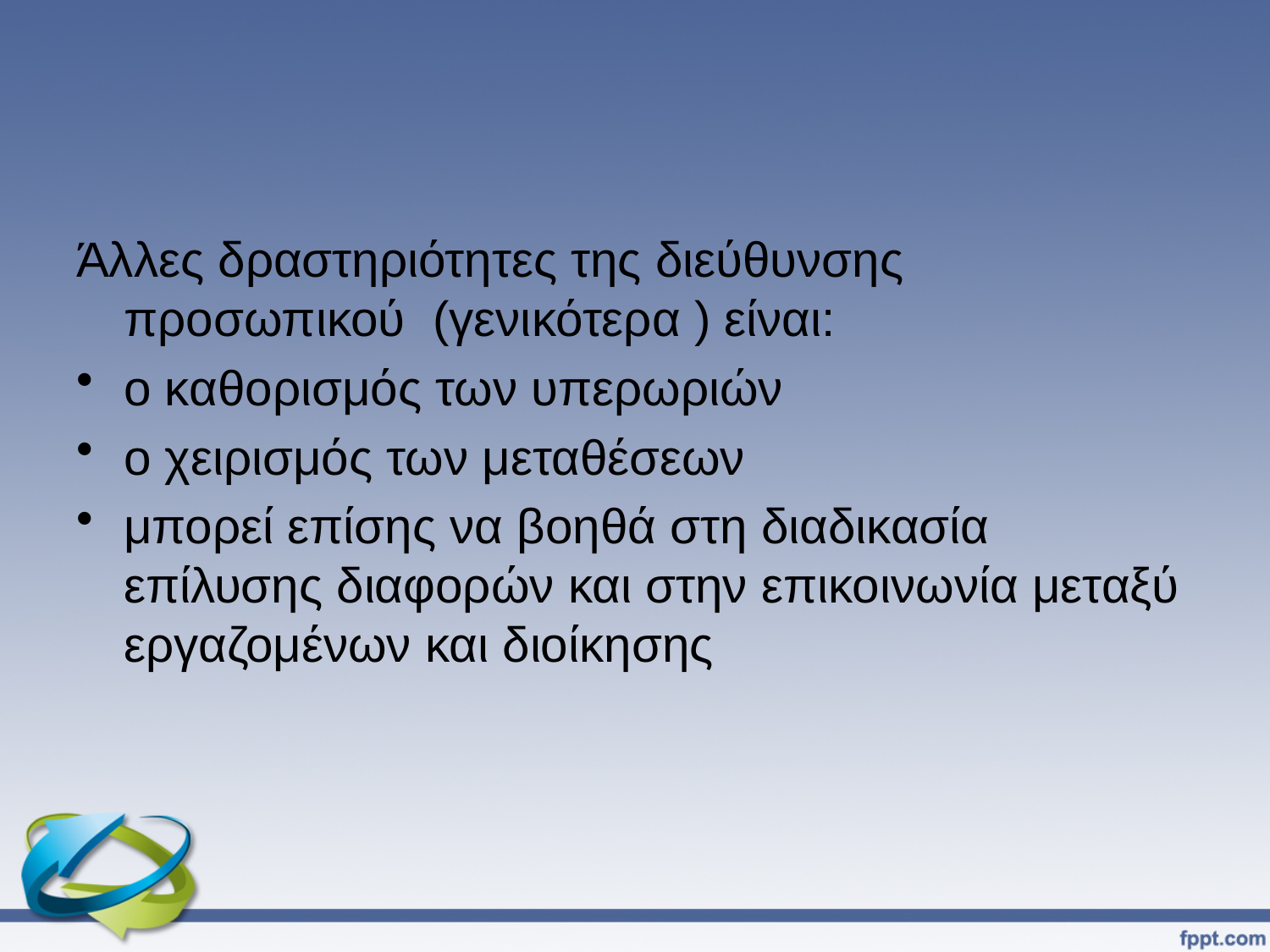

Άλλες δραστηριότητες της διεύθυνσης προσωπικού  (γενικότερα ) είναι:
ο καθορισμός των υπερωριών
ο χειρισμός των μεταθέσεων
μπορεί επίσης να βοηθά στη διαδικασία επίλυσης διαφορών και στην επικοινωνία μεταξύ εργαζομένων και διοίκησης